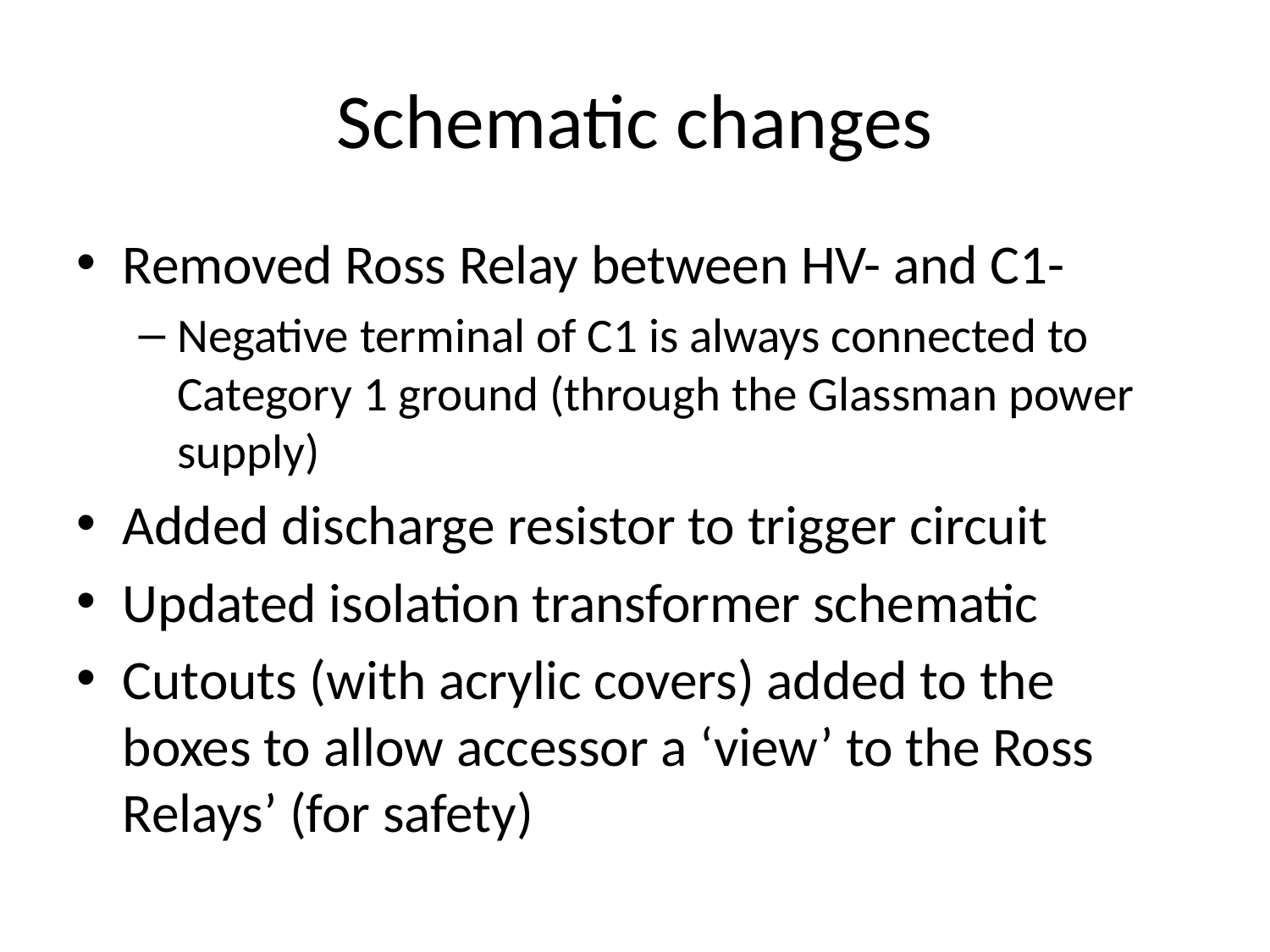

# Schematic changes
Removed Ross Relay between HV- and C1-
Negative terminal of C1 is always connected to Category 1 ground (through the Glassman power supply)
Added discharge resistor to trigger circuit
Updated isolation transformer schematic
Cutouts (with acrylic covers) added to the boxes to allow accessor a ‘view’ to the Ross Relays’ (for safety)